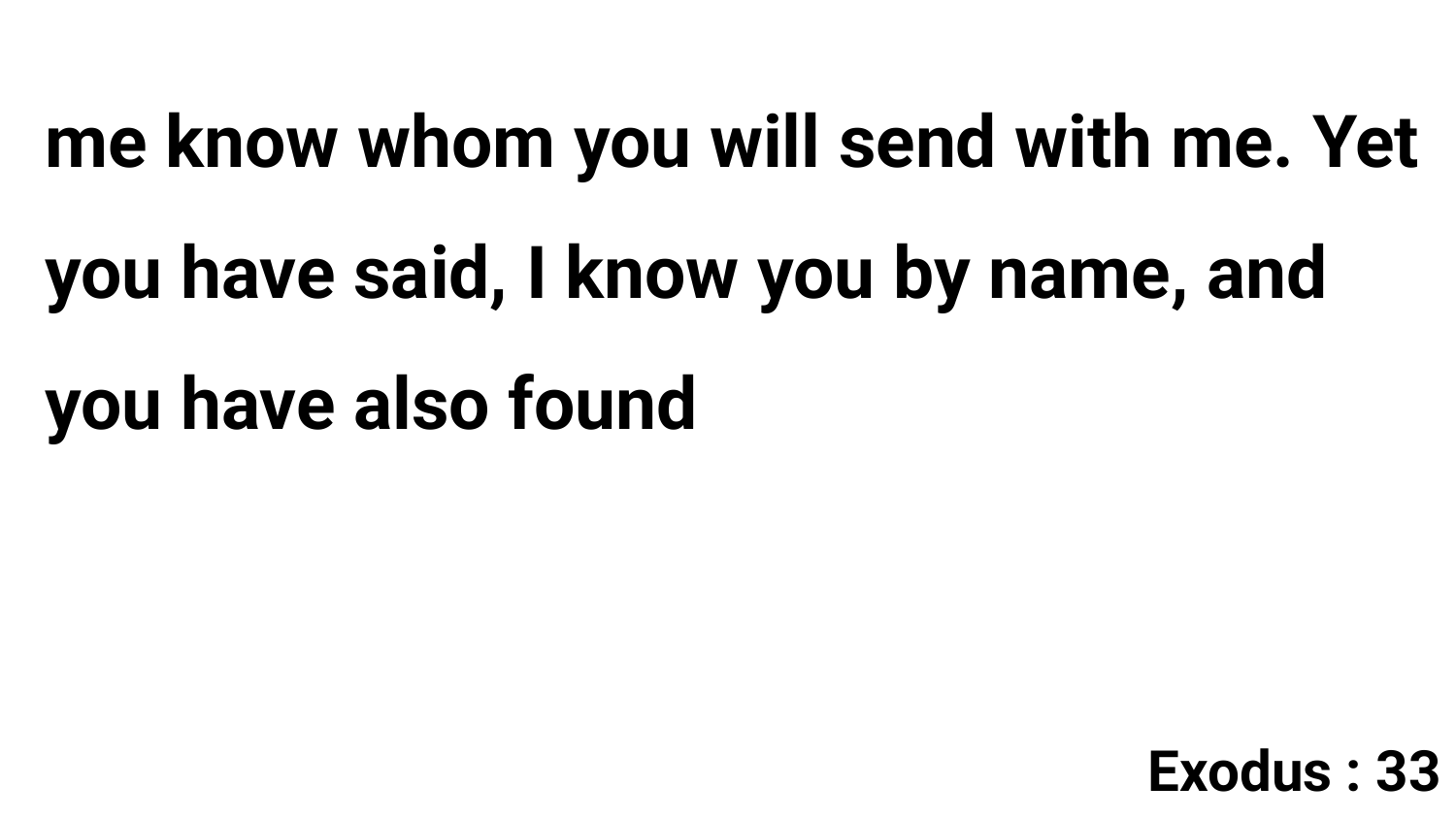

me know whom you will send with me. Yet you have said, I know you by name, and you have also found
Exodus : 33